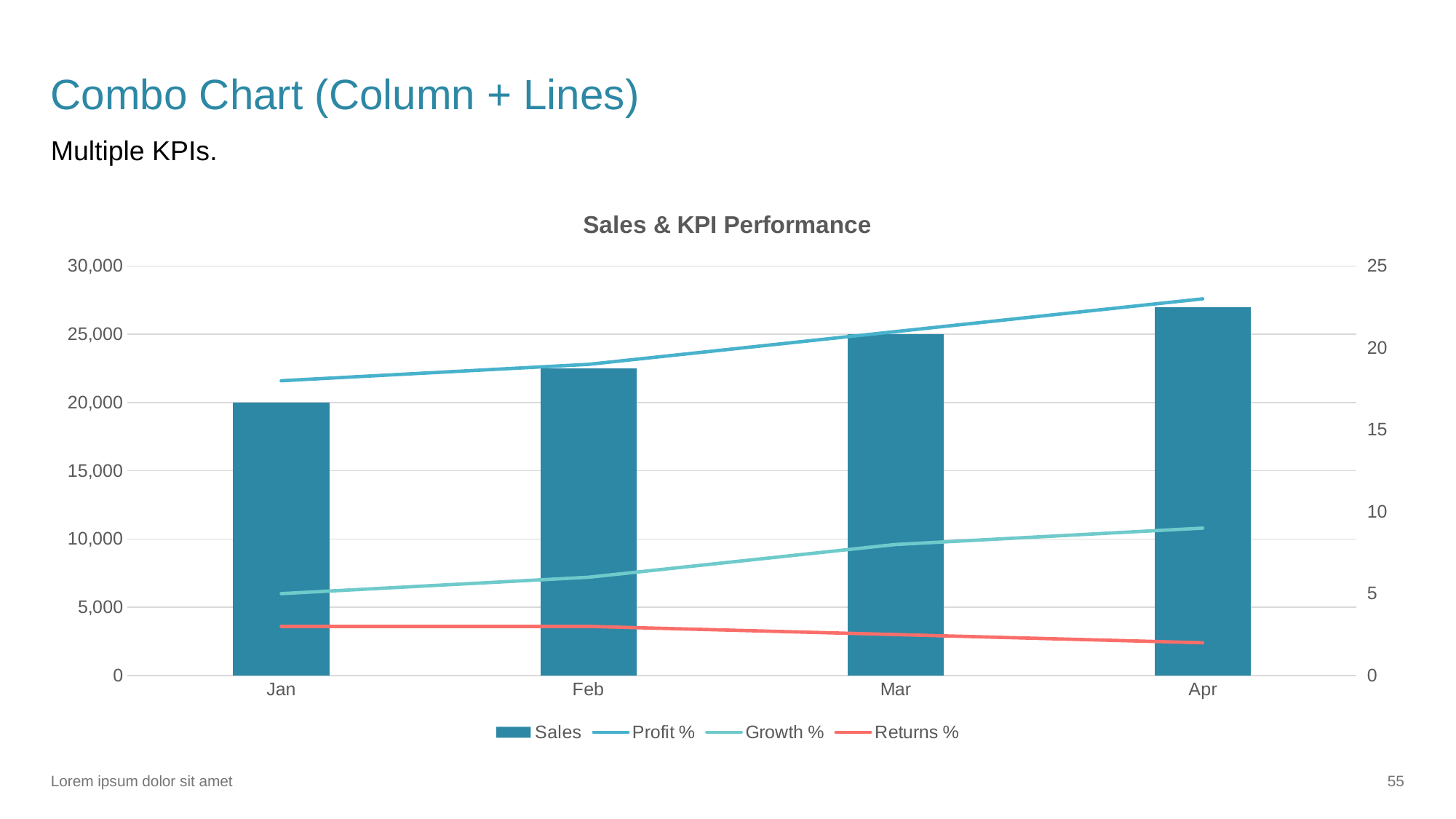

# Combo Chart (Column + Lines)
Multiple KPIs.

### Chart: Sales & KPI Performance

| Category | Sales | Profit % | Growth % | Returns % |
|---|---|---|---|---|
| Jan | 20000.0 | 18.0 | 5.0 | 3.0 |
| Feb | 22500.0 | 19.0 | 6.0 | 3.0 |
| Mar | 25000.0 | 21.0 | 8.0 | 2.5 |
| Apr | 27000.0 | 23.0 | 9.0 | 2.0 |
Lorem ipsum dolor sit amet
55